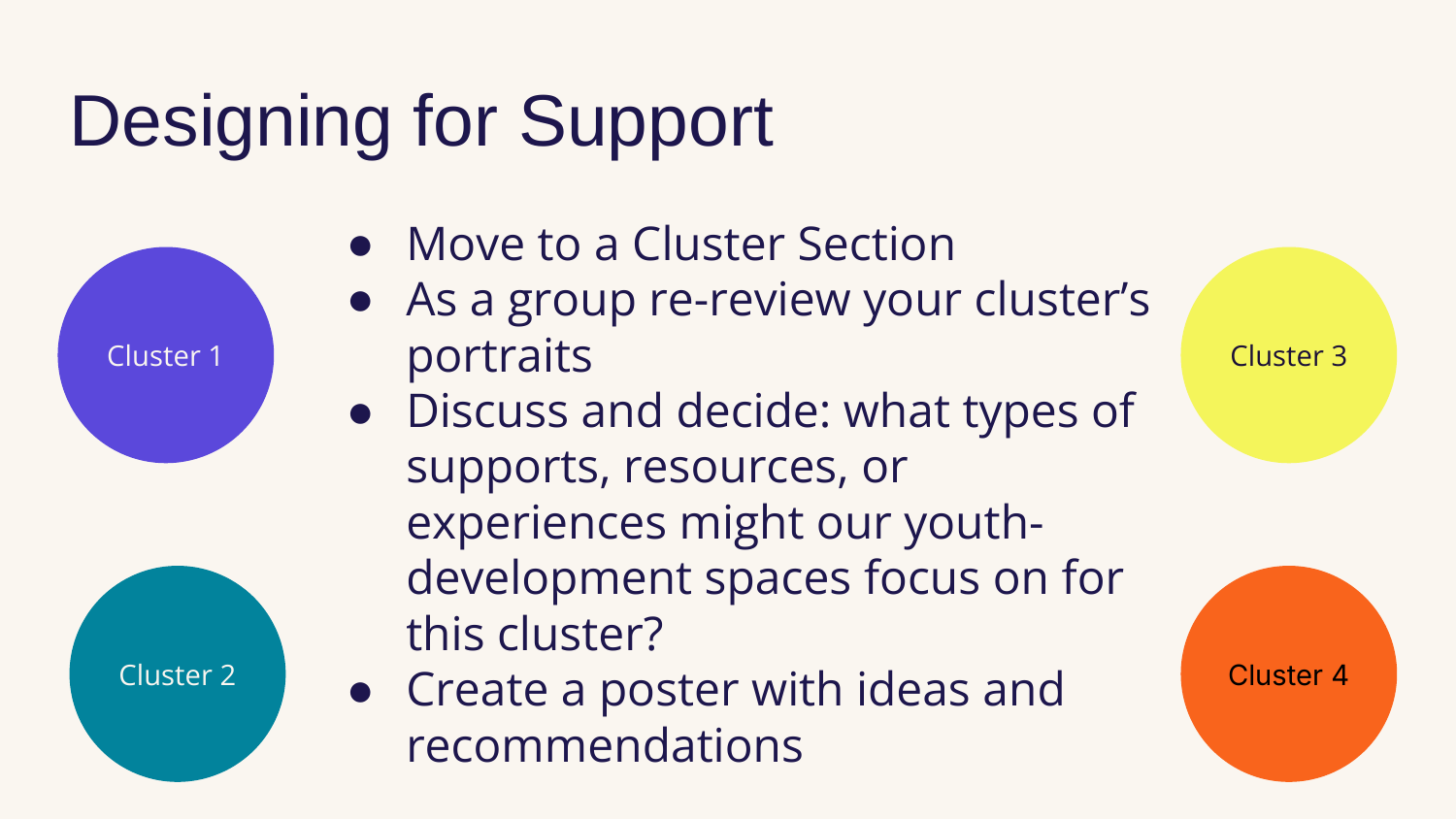

# Designing for Support
Move to a Cluster Section
As a group re-review your cluster’s portraits
Discuss and decide: what types of supports, resources, or experiences might our youth-development spaces focus on for this cluster?
Create a poster with ideas and recommendations
Cluster 1
Cluster 3
Cluster 2
Cluster 4